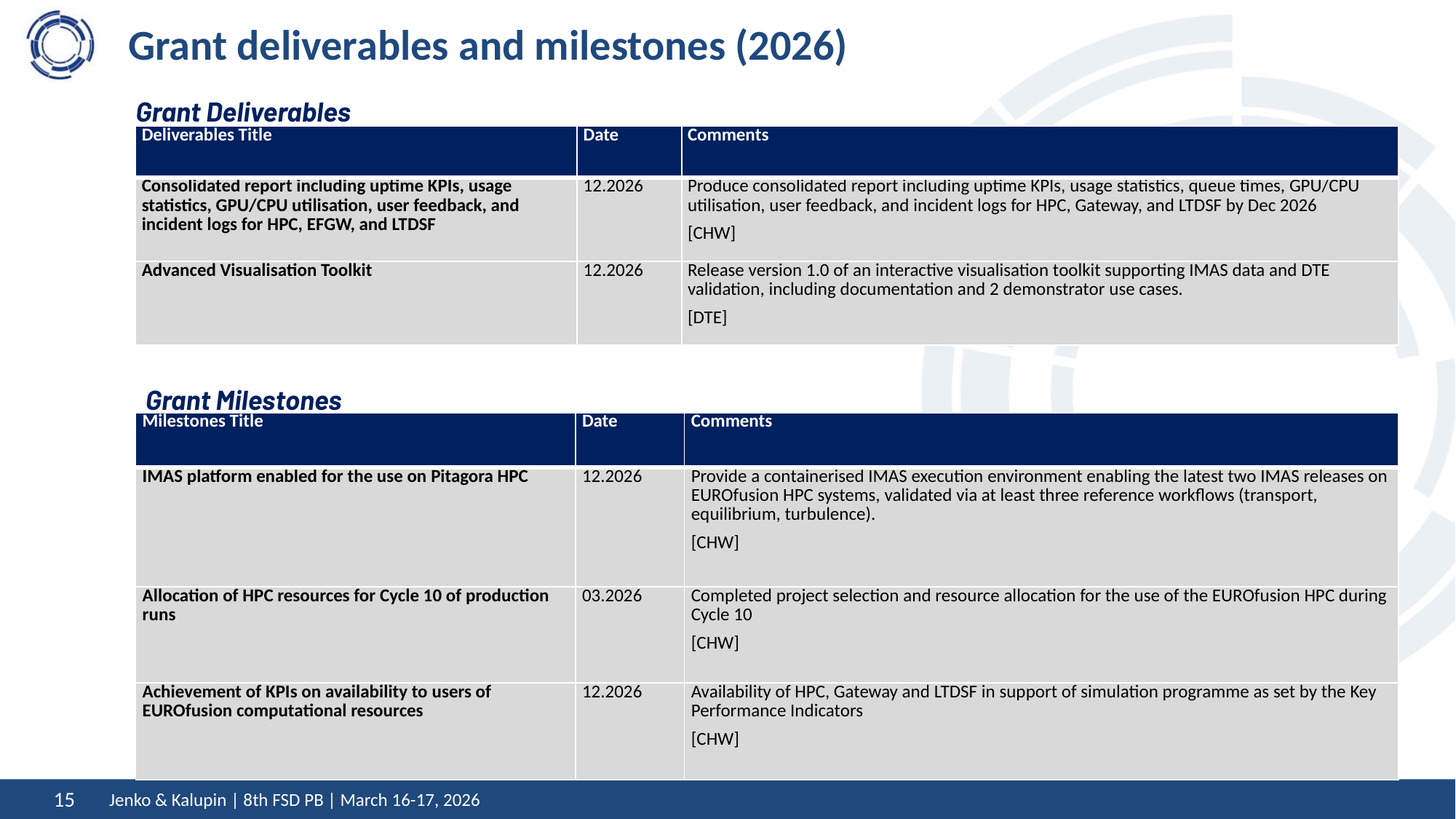

# Grant deliverables and milestones (2026)
Grant Deliverables

| Deliverables Title | Date | Comments |
| --- | --- | --- |
| Consolidated report including uptime KPIs, usage statistics, GPU/CPU utilisation, user feedback, and incident logs for HPC, EFGW, and LTDSF | 12.2026 | Produce consolidated report including uptime KPIs, usage statistics, queue times, GPU/CPU utilisation, user feedback, and incident logs for HPC, Gateway, and LTDSF by Dec 2026 [CHW] |
| Advanced Visualisation Toolkit | 12.2026 | Release version 1.0 of an interactive visualisation toolkit supporting IMAS data and DTE validation, including documentation and 2 demonstrator use cases. [DTE] |
Grant Milestones

| Milestones Title | Date | Comments |
| --- | --- | --- |
| IMAS platform enabled for the use on Pitagora HPC | 12.2026 | Provide a containerised IMAS execution environment enabling the latest two IMAS releases on EUROfusion HPC systems, validated via at least three reference workflows (transport, equilibrium, turbulence). [CHW] |
| Allocation of HPC resources for Cycle 10 of production runs | 03.2026 | Completed project selection and resource allocation for the use of the EUROfusion HPC during Cycle 10 [CHW] |
| Achievement of KPIs on availability to users of EUROfusion computational resources | 12.2026 | Availability of HPC, Gateway and LTDSF in support of simulation programme as set by the Key Performance Indicators [CHW] |
Jenko & Kalupin | 8th FSD PB | March 16-17, 2026
15